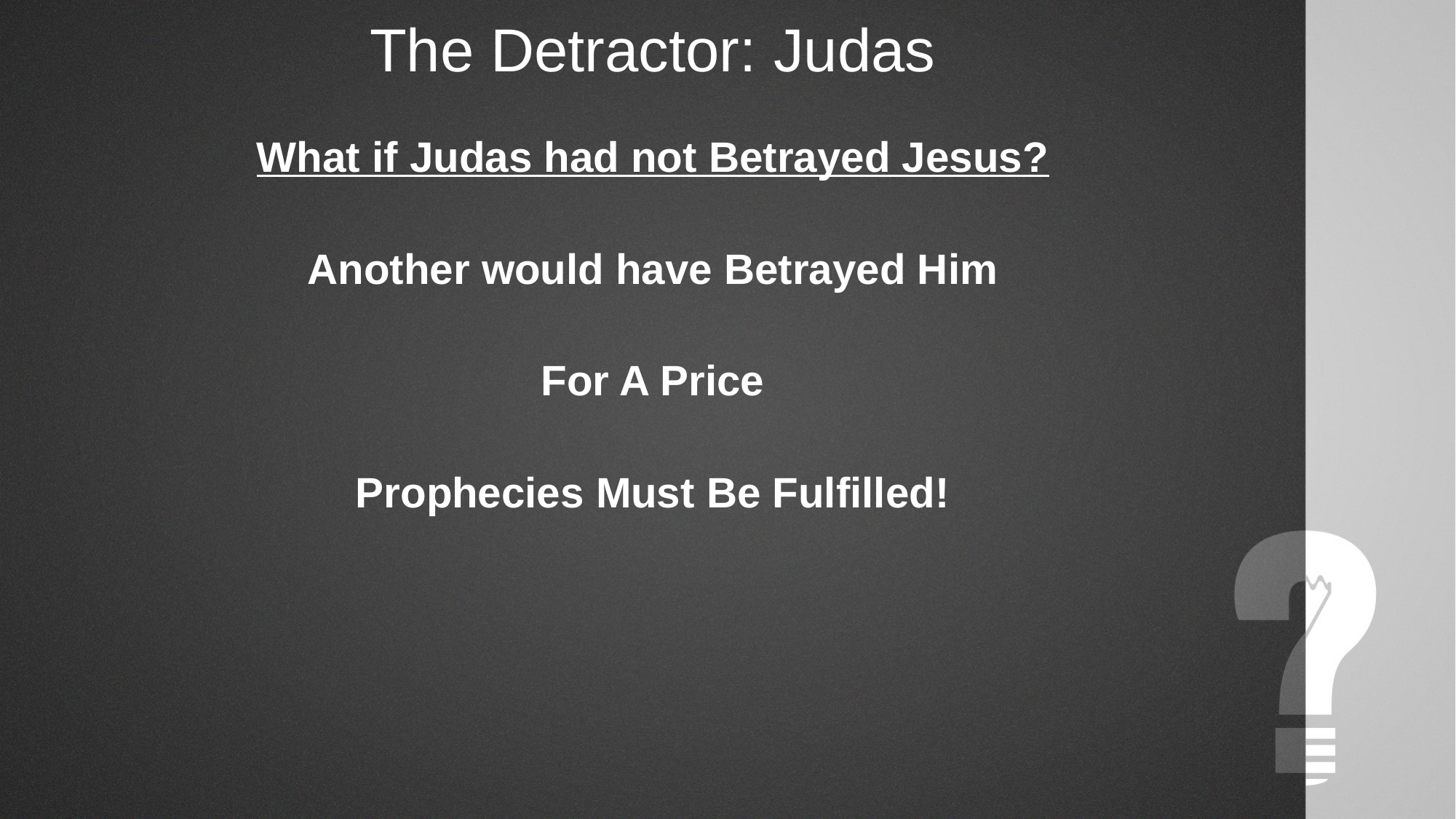

The Detractor: Judas
What if Judas had not Betrayed Jesus?

Another would have Betrayed Him

For A Price

Prophecies Must Be Fulfilled!